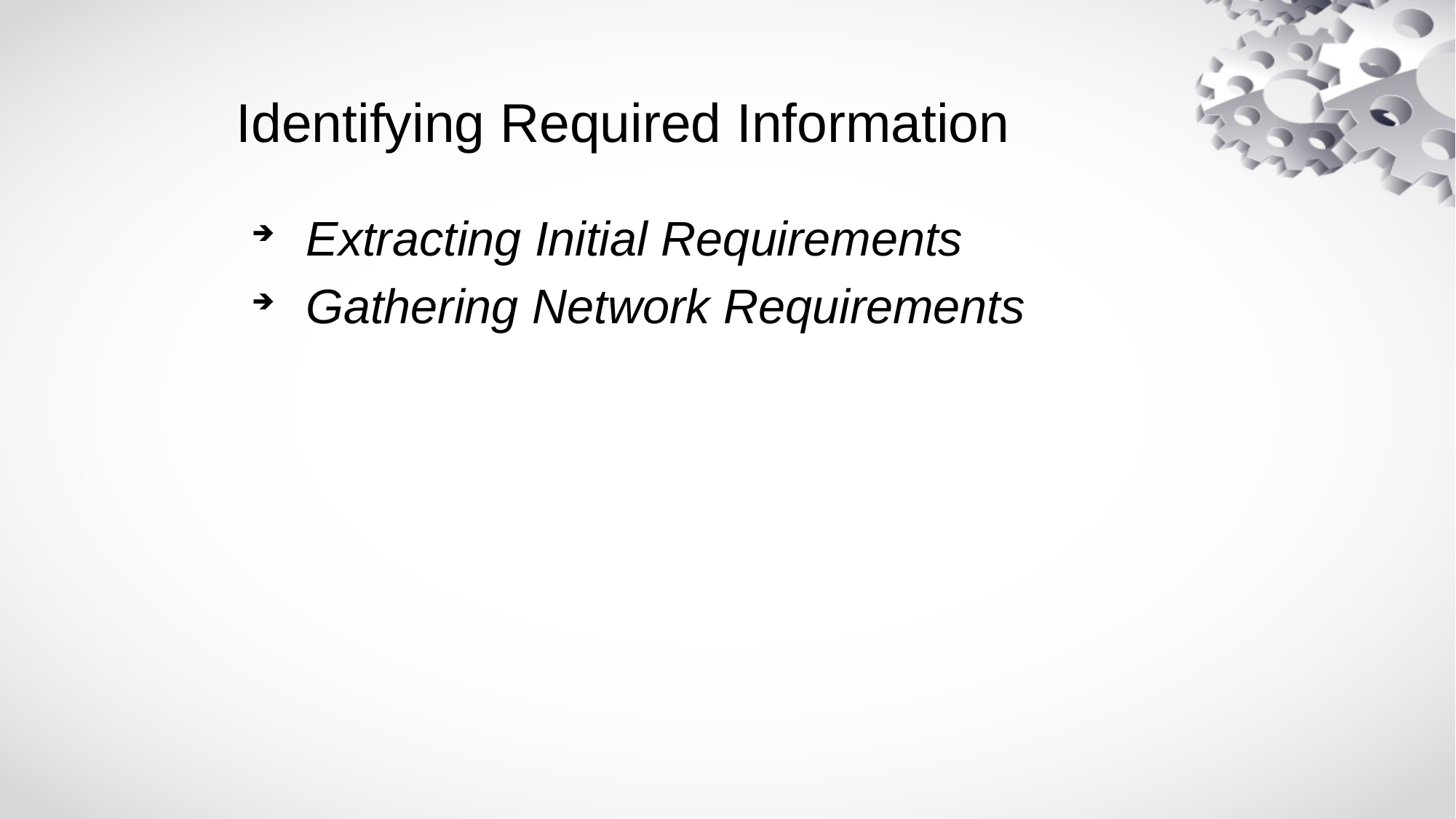

# Identifying Required Information
 Extracting Initial Requirements
 Gathering Network Requirements